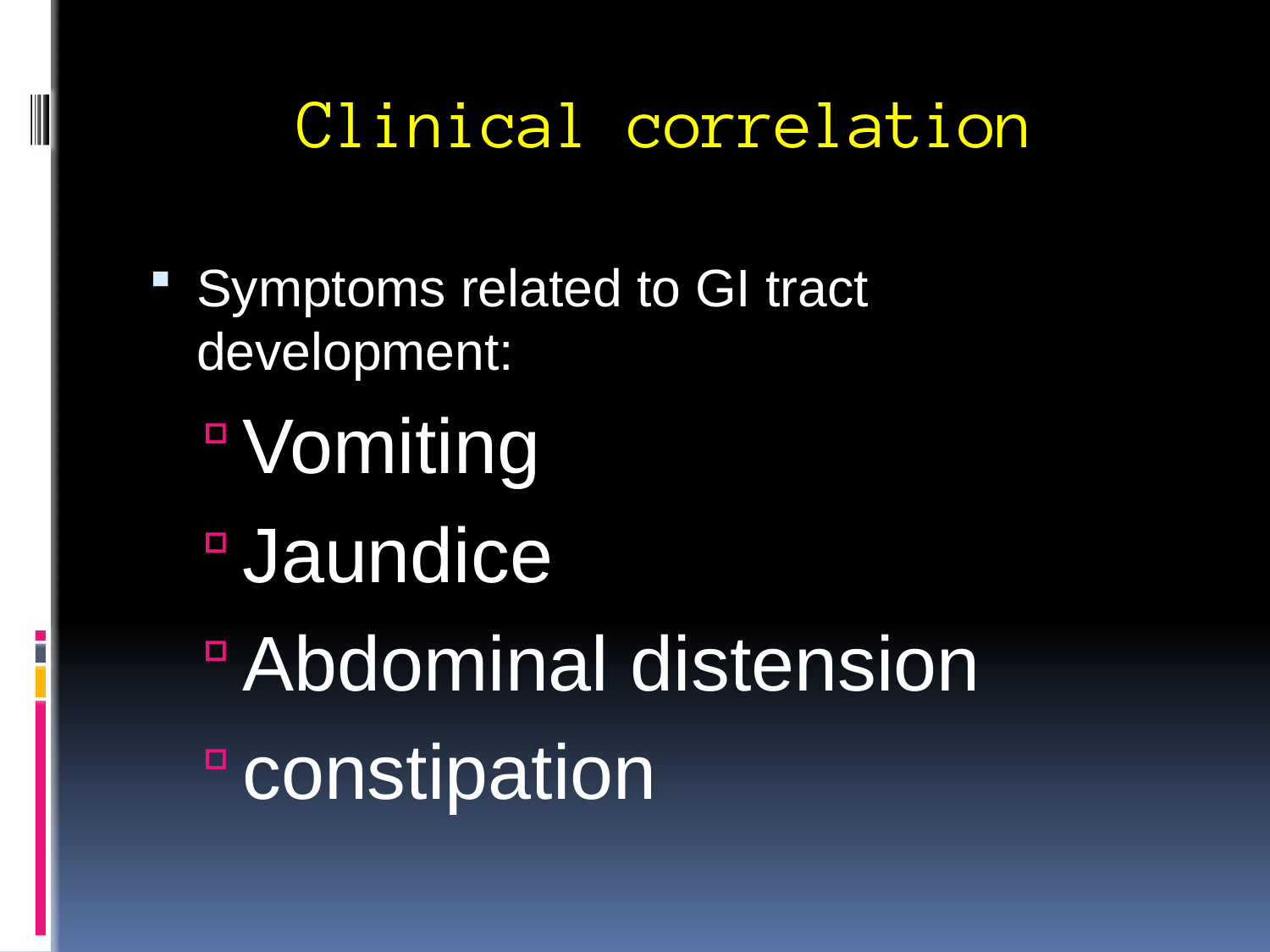

# Clinical correlation
Symptoms related to GI tract development:
Vomiting
Jaundice
Abdominal distension
constipation